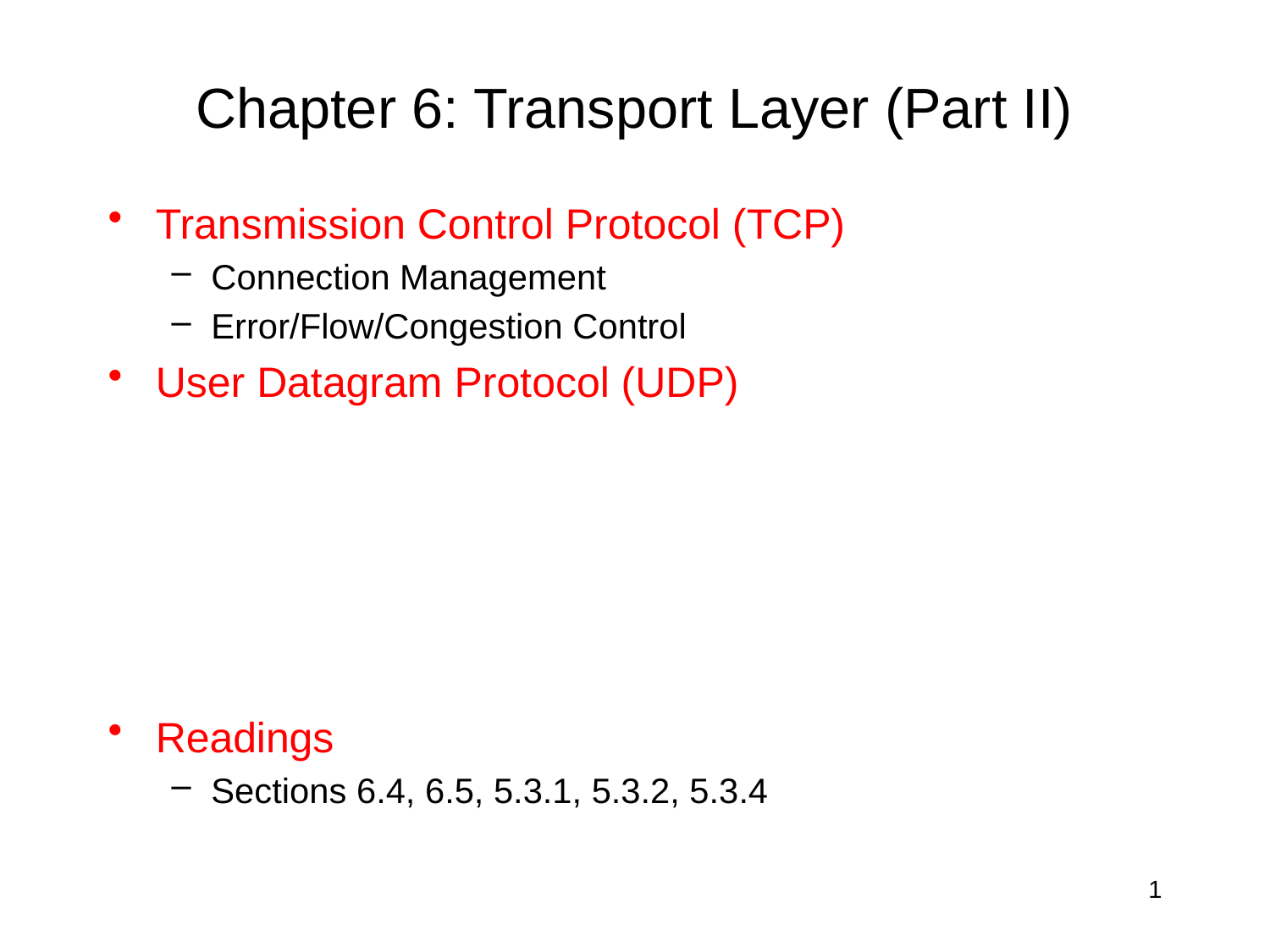

# Chapter 6: Transport Layer (Part II)
Transmission Control Protocol (TCP)
Connection Management
Error/Flow/Congestion Control
User Datagram Protocol (UDP)

Readings
Sections 6.4, 6.5, 5.3.1, 5.3.2, 5.3.4
1